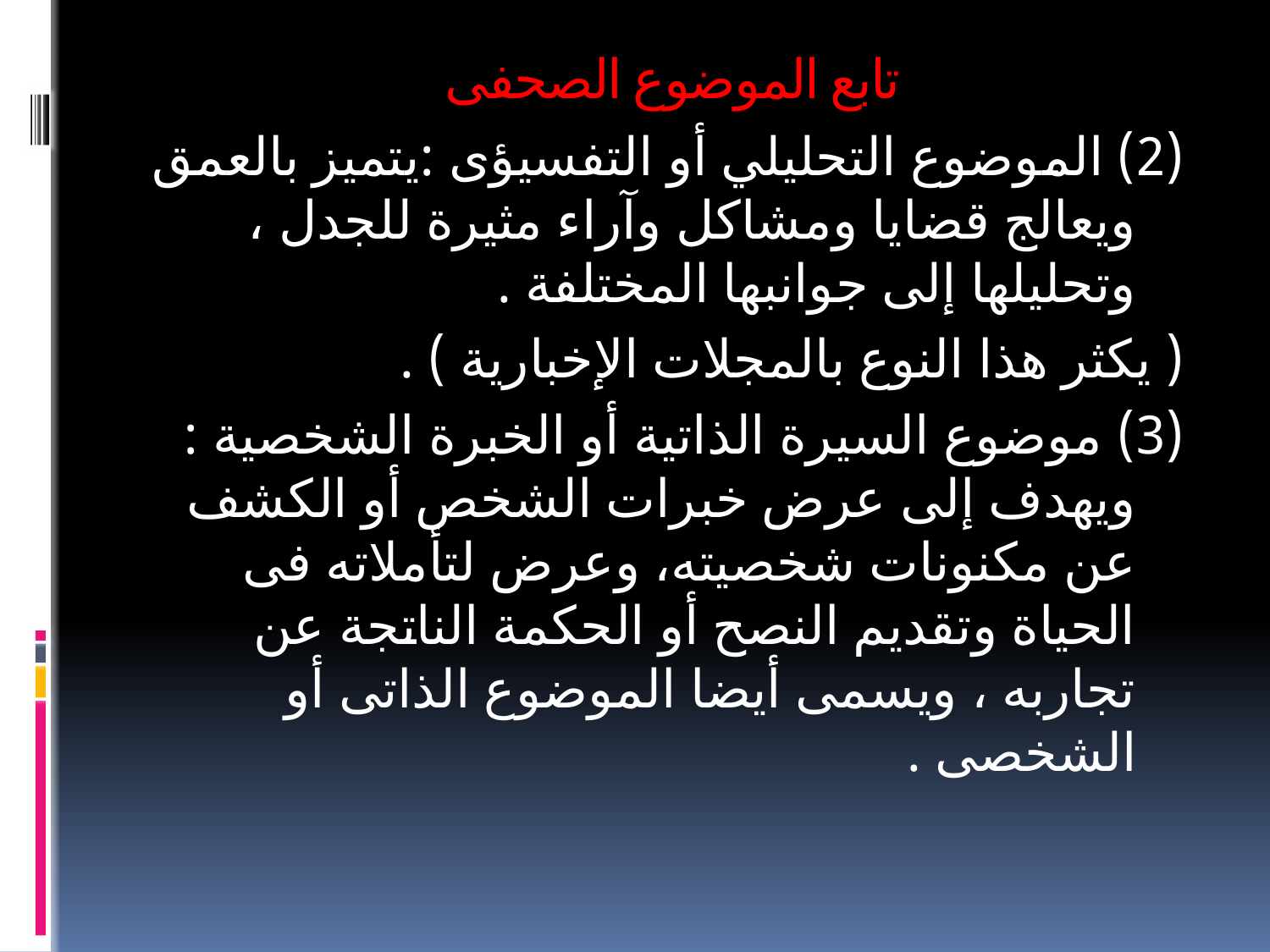

# تابع الموضوع الصحفى
(2) الموضوع التحليلي أو التفسيؤى :يتميز بالعمق ويعالج قضايا ومشاكل وآراء مثيرة للجدل ، وتحليلها إلى جوانبها المختلفة .
( يكثر هذا النوع بالمجلات الإخبارية ) .
(3) موضوع السيرة الذاتية أو الخبرة الشخصية : ويهدف إلى عرض خبرات الشخص أو الكشف عن مكنونات شخصيته، وعرض لتأملاته فى الحياة وتقديم النصح أو الحكمة الناتجة عن تجاربه ، ويسمى أيضا الموضوع الذاتى أو الشخصى .